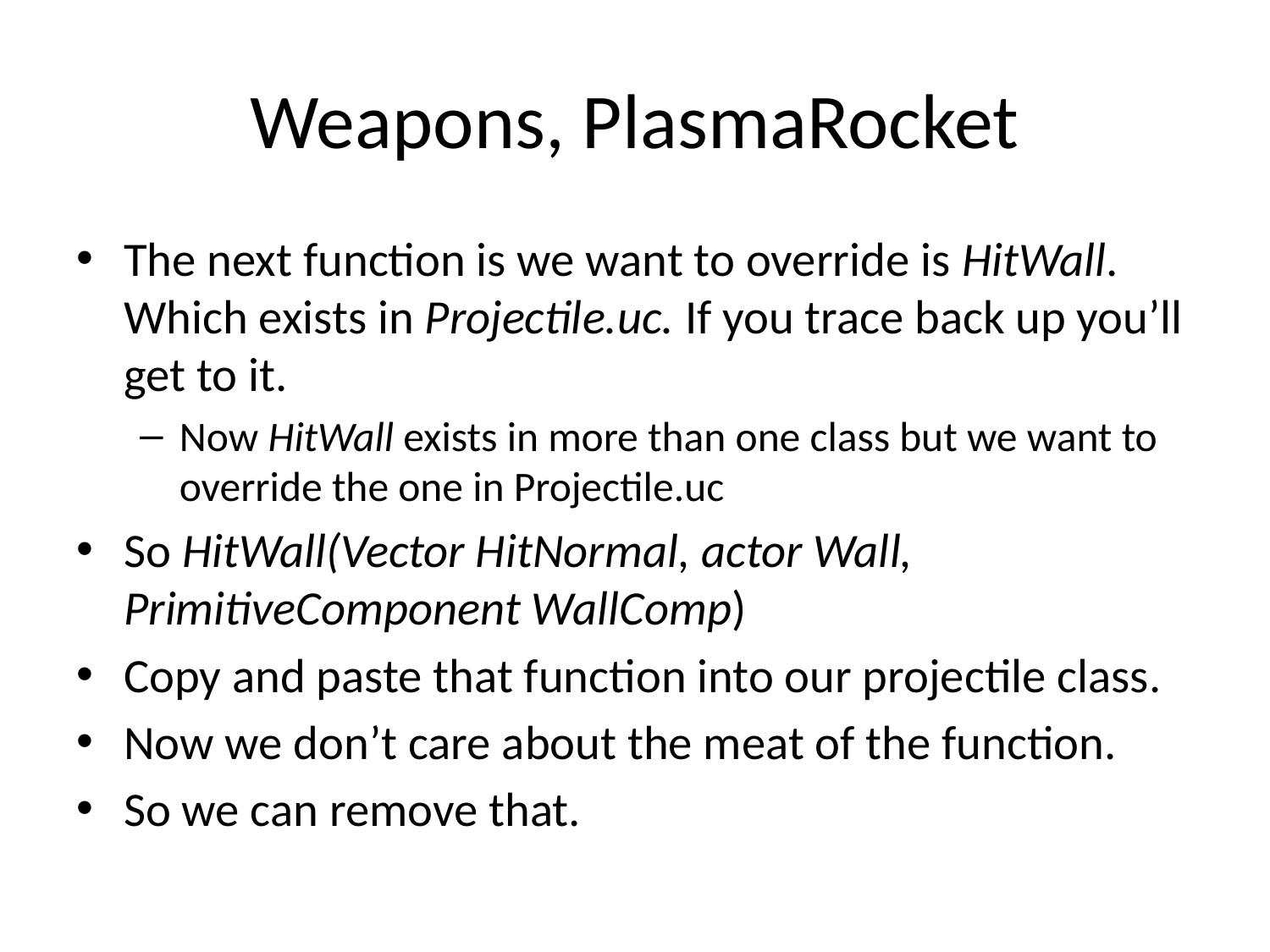

# Weapons, PlasmaRocket
The next function is we want to override is HitWall. Which exists in Projectile.uc. If you trace back up you’ll get to it.
Now HitWall exists in more than one class but we want to override the one in Projectile.uc
So HitWall(Vector HitNormal, actor Wall, PrimitiveComponent WallComp)
Copy and paste that function into our projectile class.
Now we don’t care about the meat of the function.
So we can remove that.